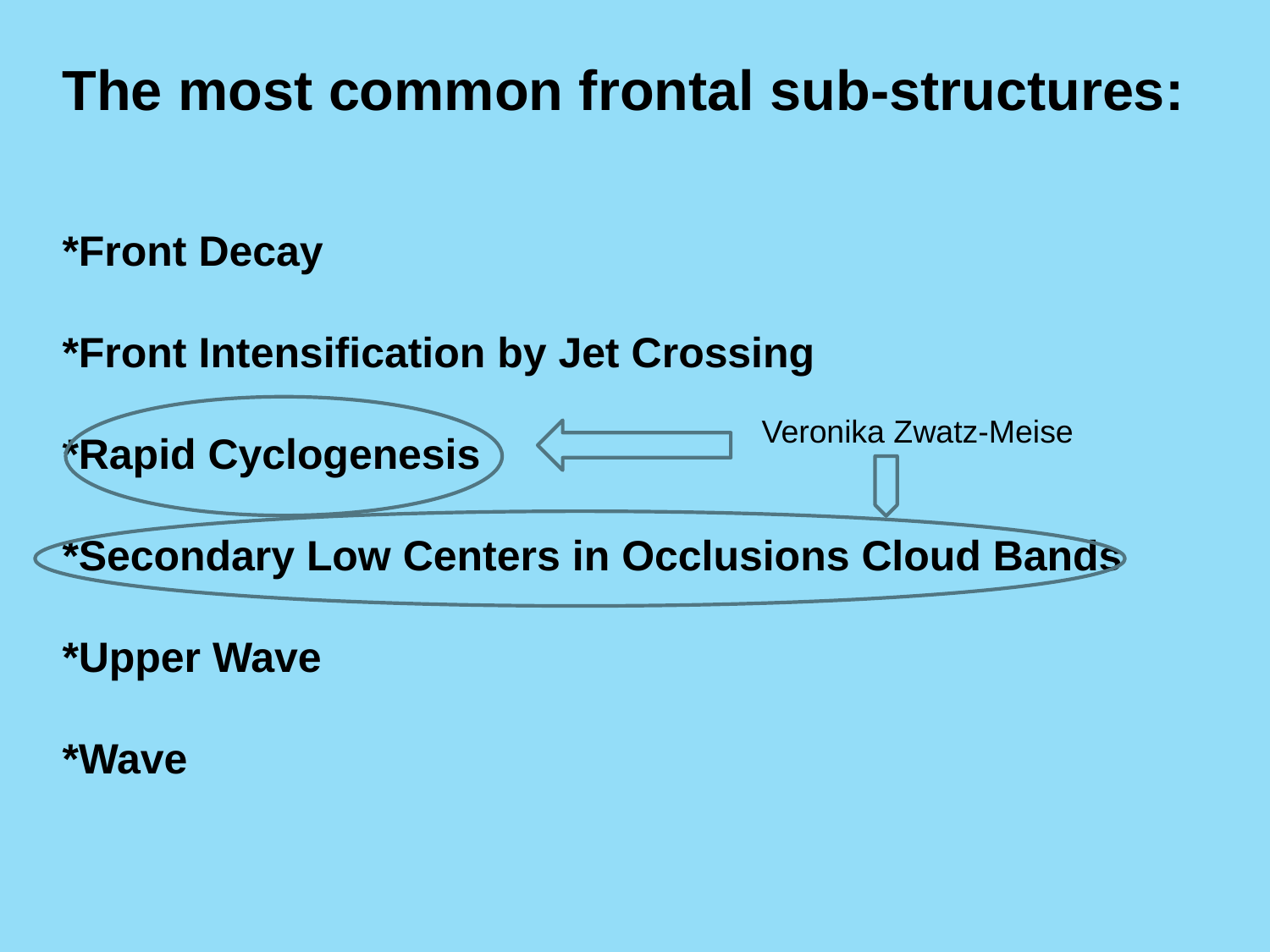

The most common frontal sub-structures:

*Front Decay

*Front Intensification by Jet Crossing

*Rapid Cyclogenesis

*Secondary Low Centers in Occlusions Cloud Bands

*Upper Wave

*Wave

Veronika Zwatz-Meise